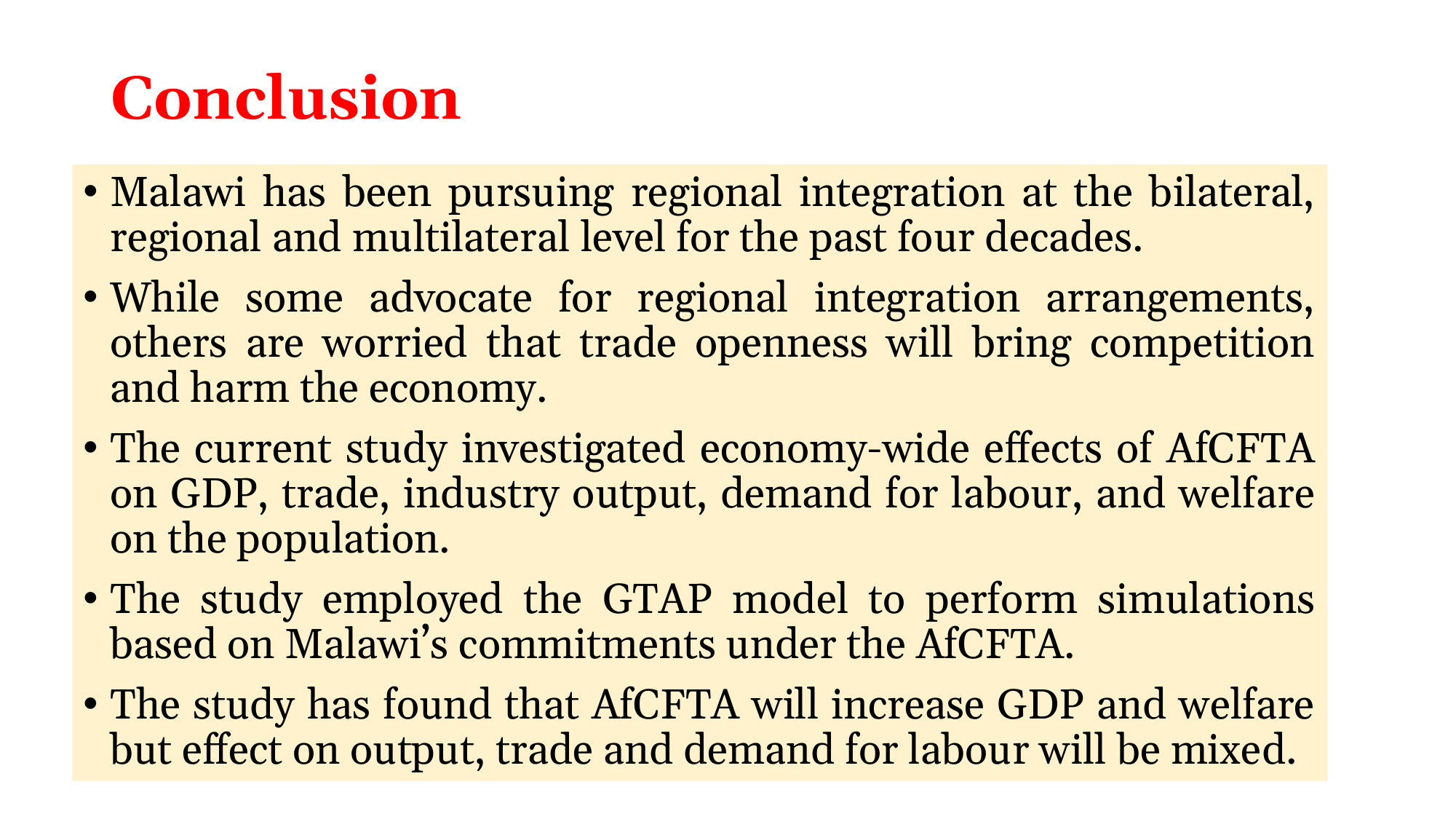

# Conclusion
Malawi has been pursuing regional integration at the bilateral, regional and multilateral level for the past four decades.
While some advocate for regional integration arrangements, others are worried that trade openness will bring competition and harm the economy.
The current study investigated economy-wide effects of AfCFTA on GDP, trade, industry output, demand for labour, and welfare on the population.
The study employed the GTAP model to perform simulations based on Malawi’s commitments under the AfCFTA.
The study has found that AfCFTA will increase GDP and welfare but effect on output, trade and demand for labour will be mixed.